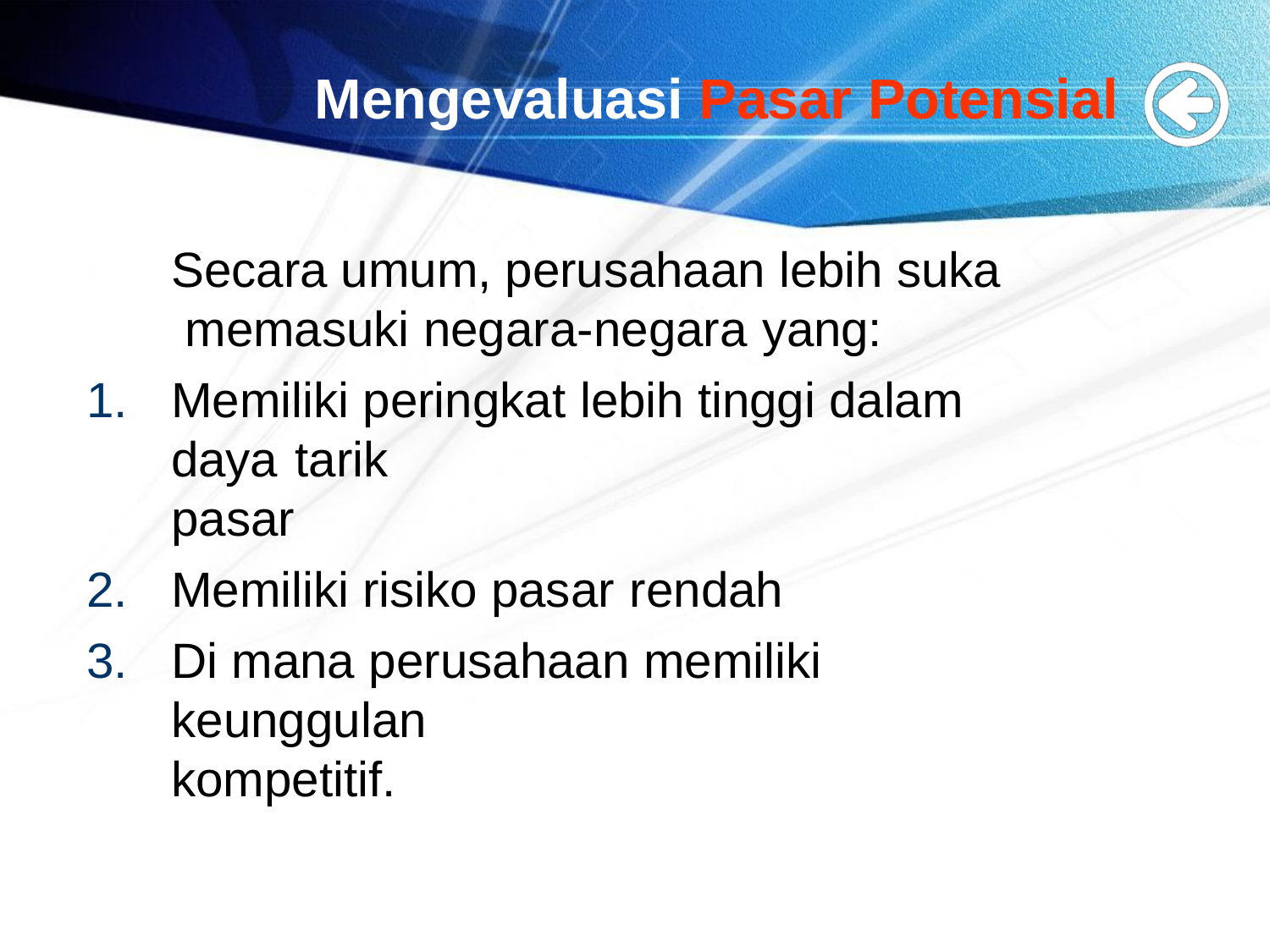

# Mengevaluasi Pasar Potensial
Secara umum, perusahaan lebih suka  memasuki negara-negara yang:
Memiliki peringkat lebih tinggi dalam daya tarik
pasar
Memiliki risiko pasar rendah
Di mana perusahaan memiliki keunggulan
kompetitif.